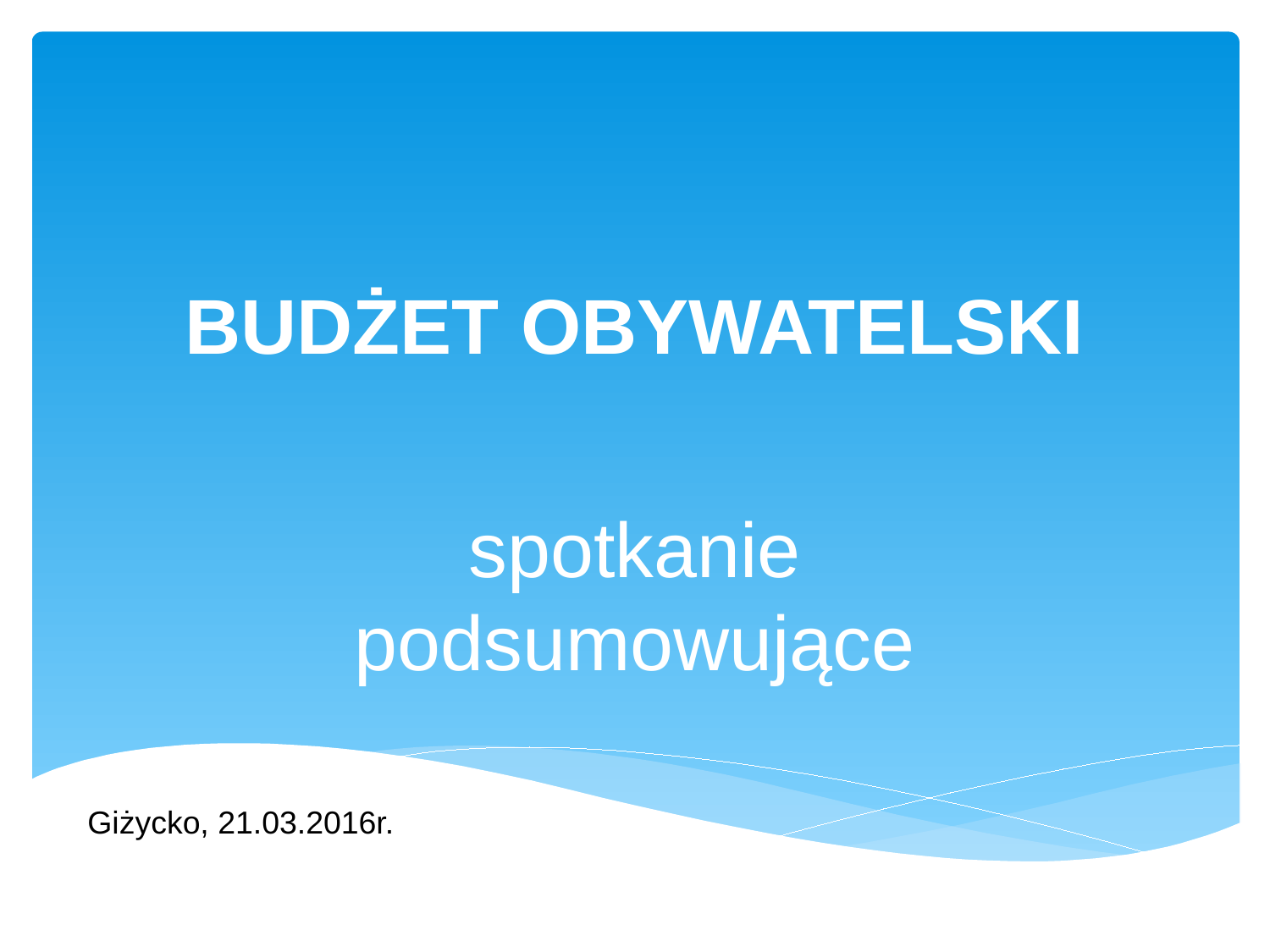

# BUDŻET OBYWATELSKI
spotkanie podsumowujące
Giżycko, 21.03.2016r.